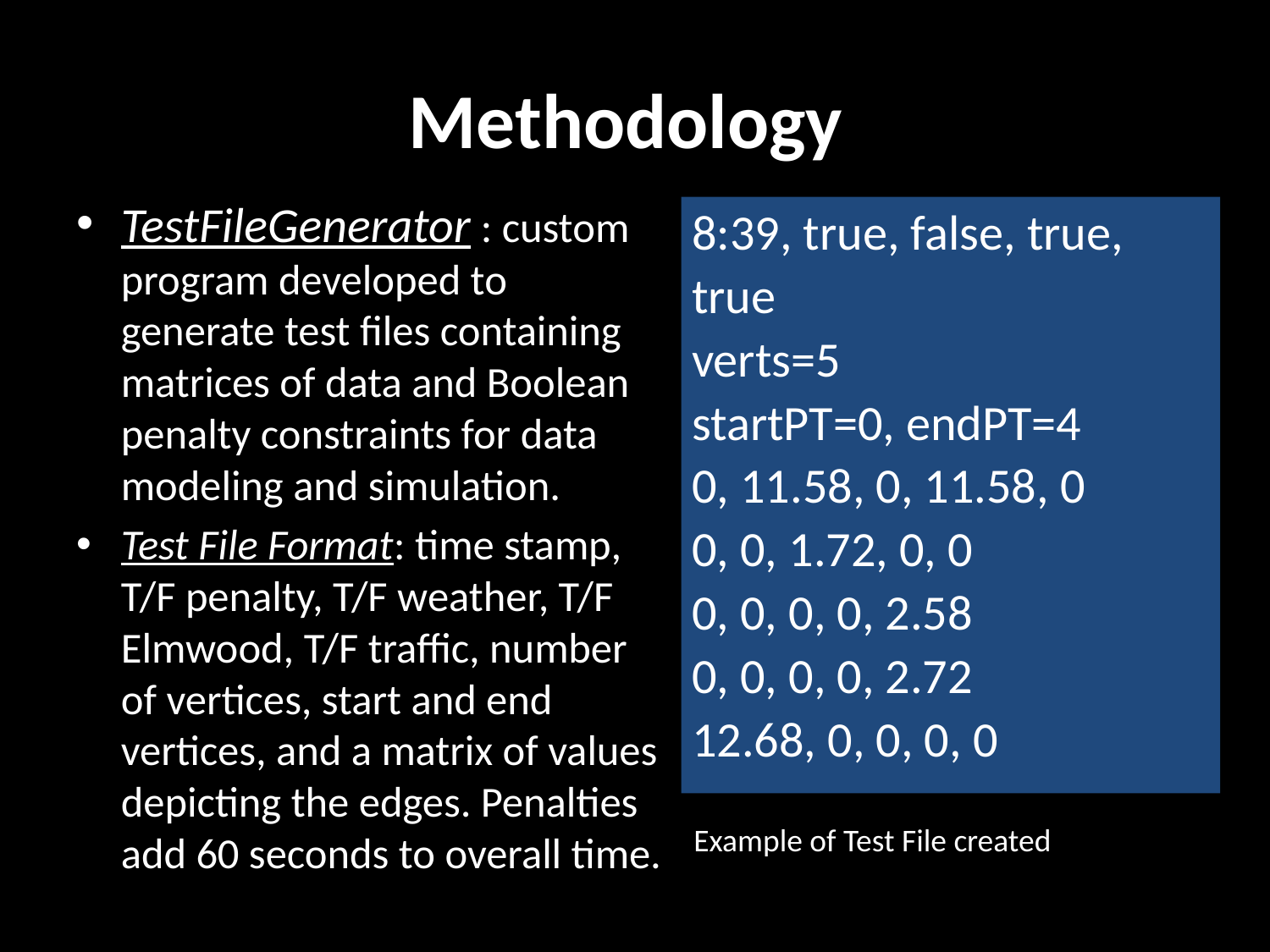

# Methodology
TestFileGenerator : custom program developed to generate test files containing matrices of data and Boolean penalty constraints for data modeling and simulation.
Test File Format: time stamp, T/F penalty, T/F weather, T/F Elmwood, T/F traffic, number of vertices, start and end vertices, and a matrix of values depicting the edges. Penalties add 60 seconds to overall time.
8:39, true, false, true, true
verts=5
startPT=0, endPT=4
0, 11.58, 0, 11.58, 0
0, 0, 1.72, 0, 0
0, 0, 0, 0, 2.58
0, 0, 0, 0, 2.72
12.68, 0, 0, 0, 0
Example of Test File created